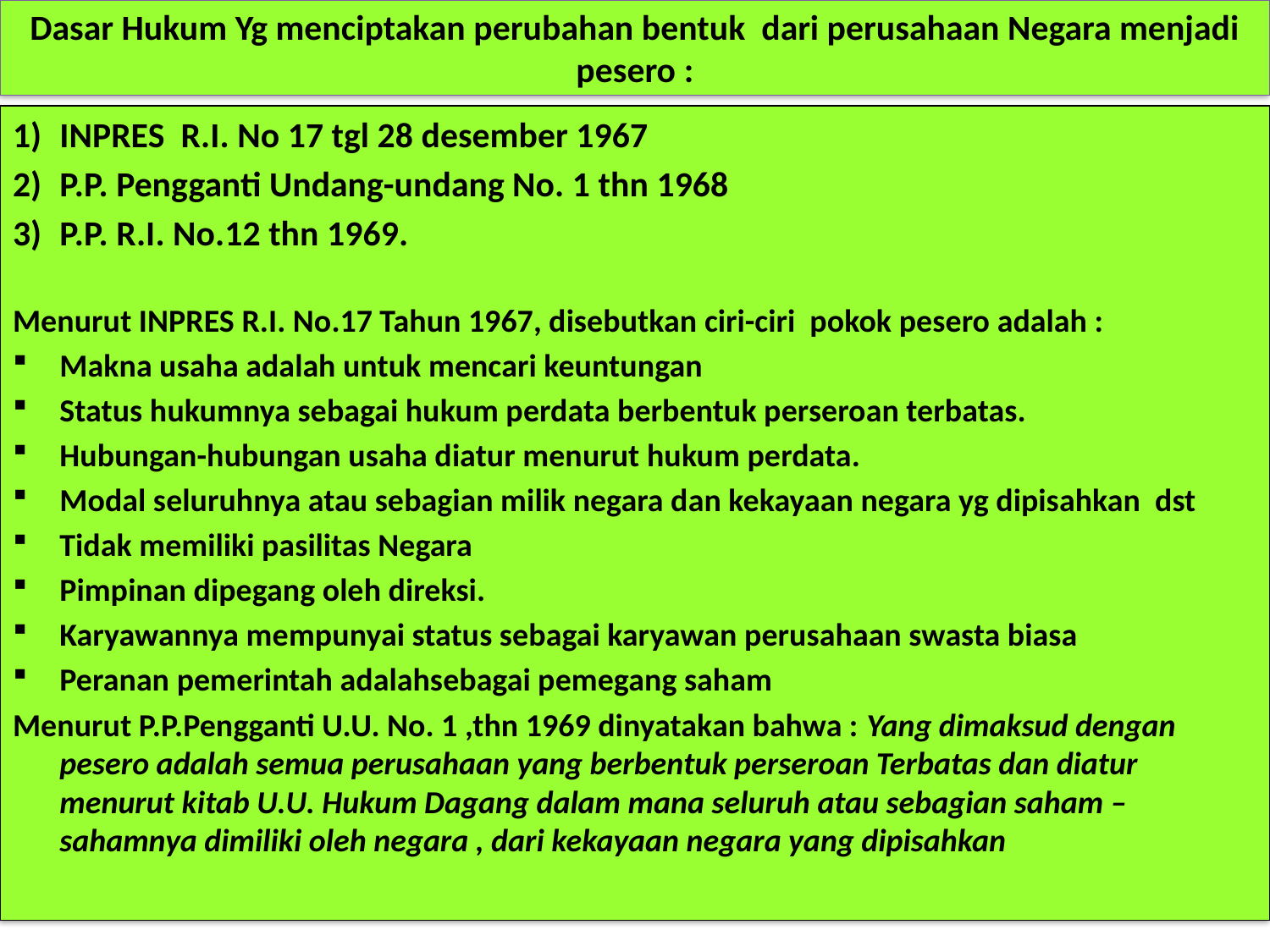

# Dasar Hukum Yg menciptakan perubahan bentuk  dari perusahaan Negara menjadi pesero :
INPRES  R.I. No 17 tgl 28 desember 1967
P.P. Pengganti Undang-undang No. 1 thn 1968
P.P. R.I. No.12 thn 1969.

Menurut INPRES R.I. No.17 Tahun 1967, disebutkan ciri-ciri  pokok pesero adalah :
Makna usaha adalah untuk mencari keuntungan
Status hukumnya sebagai hukum perdata berbentuk perseroan terbatas.
Hubungan-hubungan usaha diatur menurut hukum perdata.
Modal seluruhnya atau sebagian milik negara dan kekayaan negara yg dipisahkan  dst
Tidak memiliki pasilitas Negara
Pimpinan dipegang oleh direksi.
Karyawannya mempunyai status sebagai karyawan perusahaan swasta biasa
Peranan pemerintah adalahsebagai pemegang saham
Menurut P.P.Pengganti U.U. No. 1 ,thn 1969 dinyatakan bahwa : Yang dimaksud dengan pesero adalah semua perusahaan yang berbentuk perseroan Terbatas dan diatur menurut kitab U.U. Hukum Dagang dalam mana seluruh atau sebagian saham – sahamnya dimiliki oleh negara , dari kekayaan negara yang dipisahkan